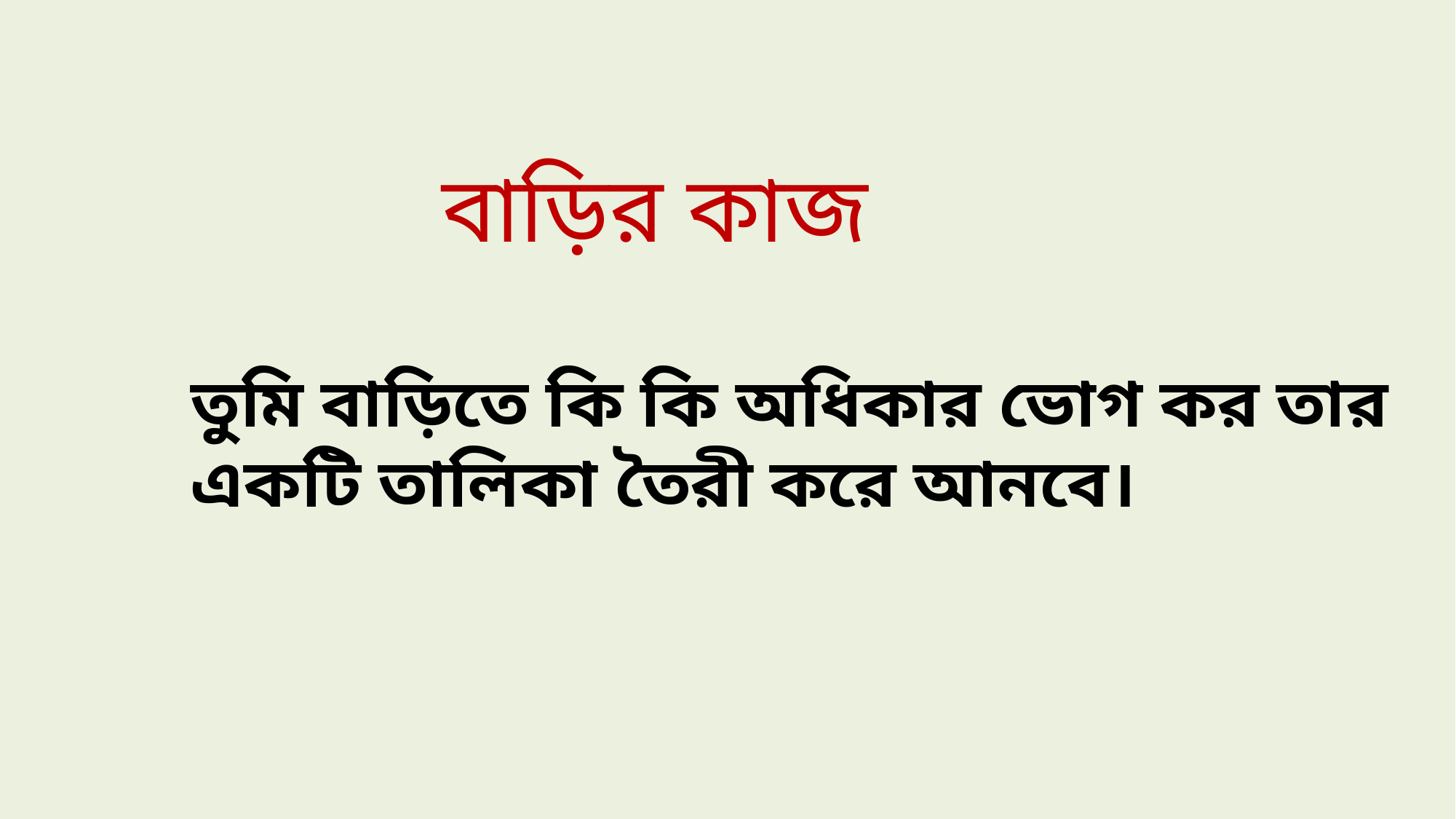

বাড়ির কাজ
তুমি বাড়িতে কি কি অধিকার ভোগ কর তার
একটি তালিকা তৈরী করে আনবে।